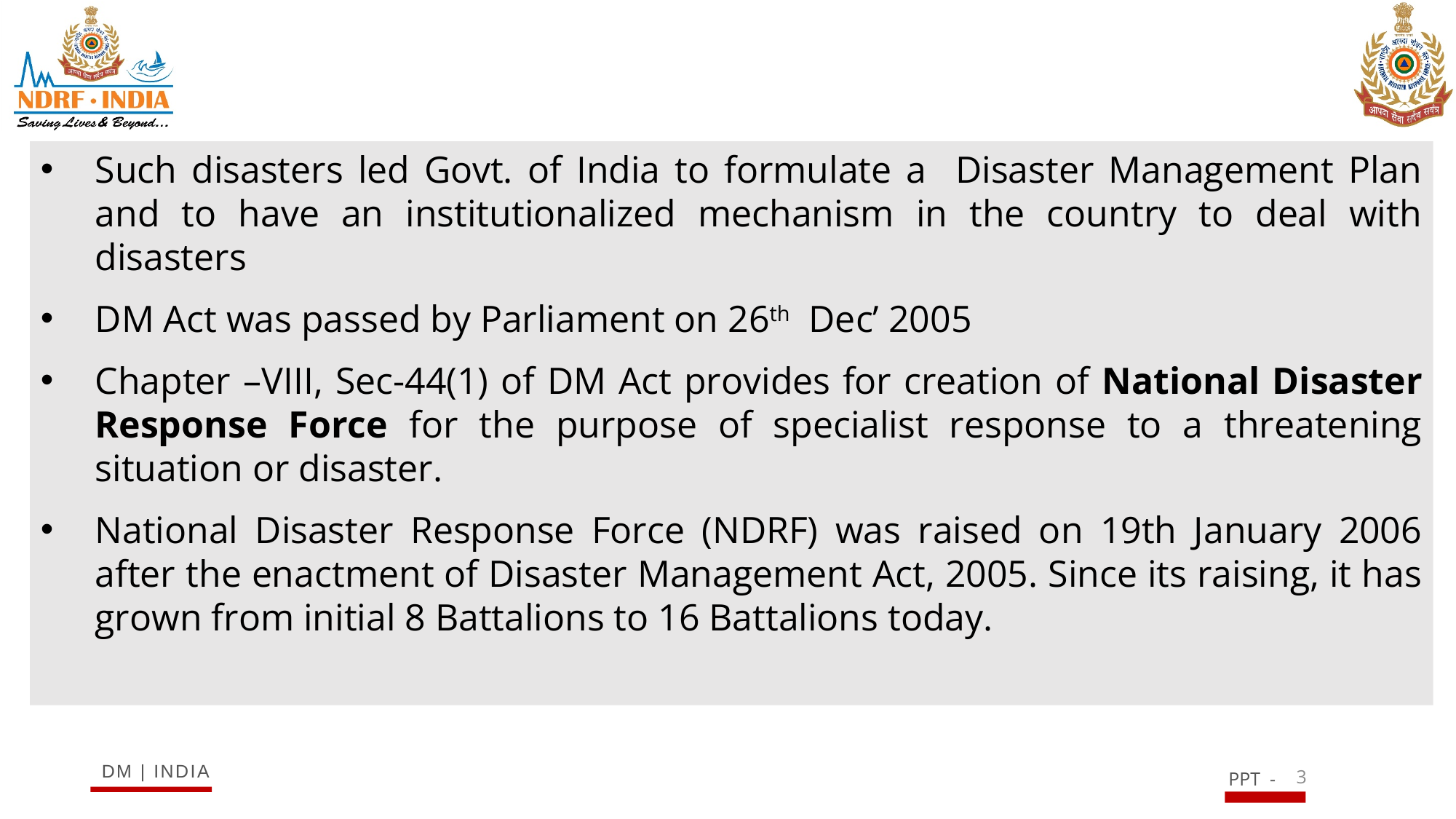

Such disasters led Govt. of India to formulate a  Disaster Management Plan and to have an institutionalized mechanism in the country to deal with disasters
DM Act was passed by Parliament on 26th  Dec’ 2005
Chapter –VIII, Sec-44(1) of DM Act provides for creation of National Disaster Response Force for the purpose of specialist response to a threatening situation or disaster.
National Disaster Response Force (NDRF) was raised on 19th January 2006 after the enactment of Disaster Management Act, 2005. Since its raising, it has grown from initial 8 Battalions to 16 Battalions today.

3